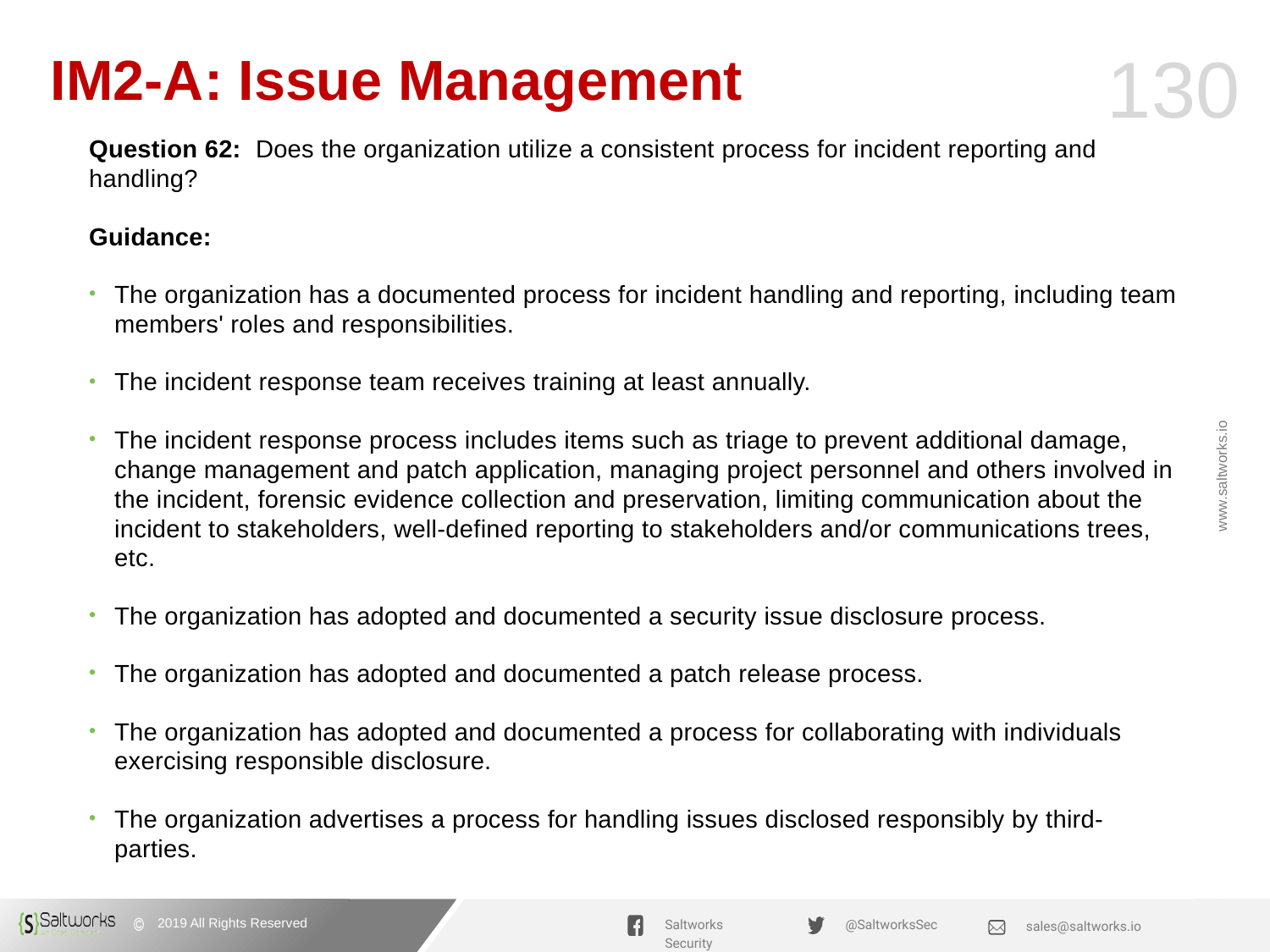

# IM2-A: Issue Management
Question 62:  Does the organization utilize a consistent process for incident reporting and handling?
Guidance:
The organization has a documented process for incident handling and reporting, including team members' roles and responsibilities.
The incident response team receives training at least annually.
The incident response process includes items such as triage to prevent additional damage, change management and patch application, managing project personnel and others involved in the incident, forensic evidence collection and preservation, limiting communication about the incident to stakeholders, well-defined reporting to stakeholders and/or communications trees, etc.
The organization has adopted and documented a security issue disclosure process.
The organization has adopted and documented a patch release process.
The organization has adopted and documented a process for collaborating with individuals exercising responsible disclosure.
The organization advertises a process for handling issues disclosed responsibly by third-parties.